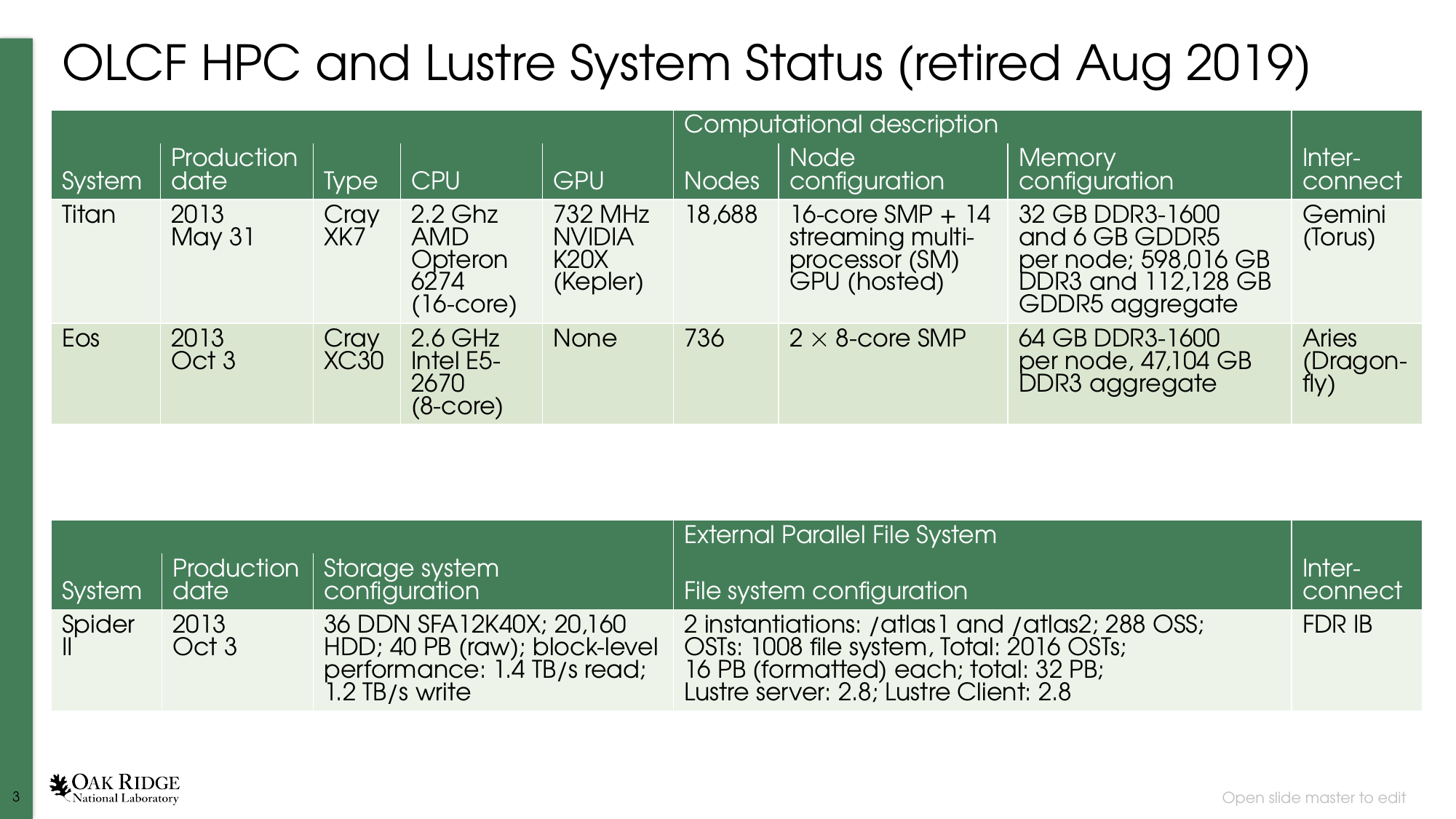

# OLCF HPC and Lustre System Status (retired Aug 2019)
|  |  |  |  |  | Computational description |  |  |  |
| --- | --- | --- | --- | --- | --- | --- | --- | --- |
| System | Production date | Type | CPU | GPU | Nodes | Node configuration | Memory configuration | Inter-connect |
| Titan | 2013 May 31 | Cray XK7 | 2.2 Ghz AMD Opteron 6274 (16-core) | 732 MHz NVIDIA K20X (Kepler) | 18,688 | 16-core SMP + 14 streaming multi-processor (SM) GPU (hosted) | 32 GB DDR3-1600 and 6 GB GDDR5 per node; 598,016 GB DDR3 and 112,128 GB GDDR5 aggregate | Gemini (Torus) |
| Eos | 2013 Oct 3 | Cray XC30 | 2.6 GHz Intel E5-2670 (8-core) | None | 736 | 2 × 8-core SMP | 64 GB DDR3-1600 per node, 47,104 GB DDR3 aggregate | Aries (Dragon-fly) |
|  |  |  |  |  | External Parallel File System |  |
| --- | --- | --- | --- | --- | --- | --- |
| System | Production date | Storage system configuration |  |  | File system configuration | Inter-connect |
| Spider II | 2013 Oct 3 | 36 DDN SFA12K40X; 20,160 HDD; 40 PB (raw); block-level performance: 1.4 TB/s read; 1.2 TB/s write |  |  | 2 instantiations: /atlas1 and /atlas2; 288 OSS; OSTs: 1008 file system, Total: 2016 OSTs; 16 PB (formatted) each; total: 32 PB; Lustre server: 2.8; Lustre Client: 2.8 | FDR IB |